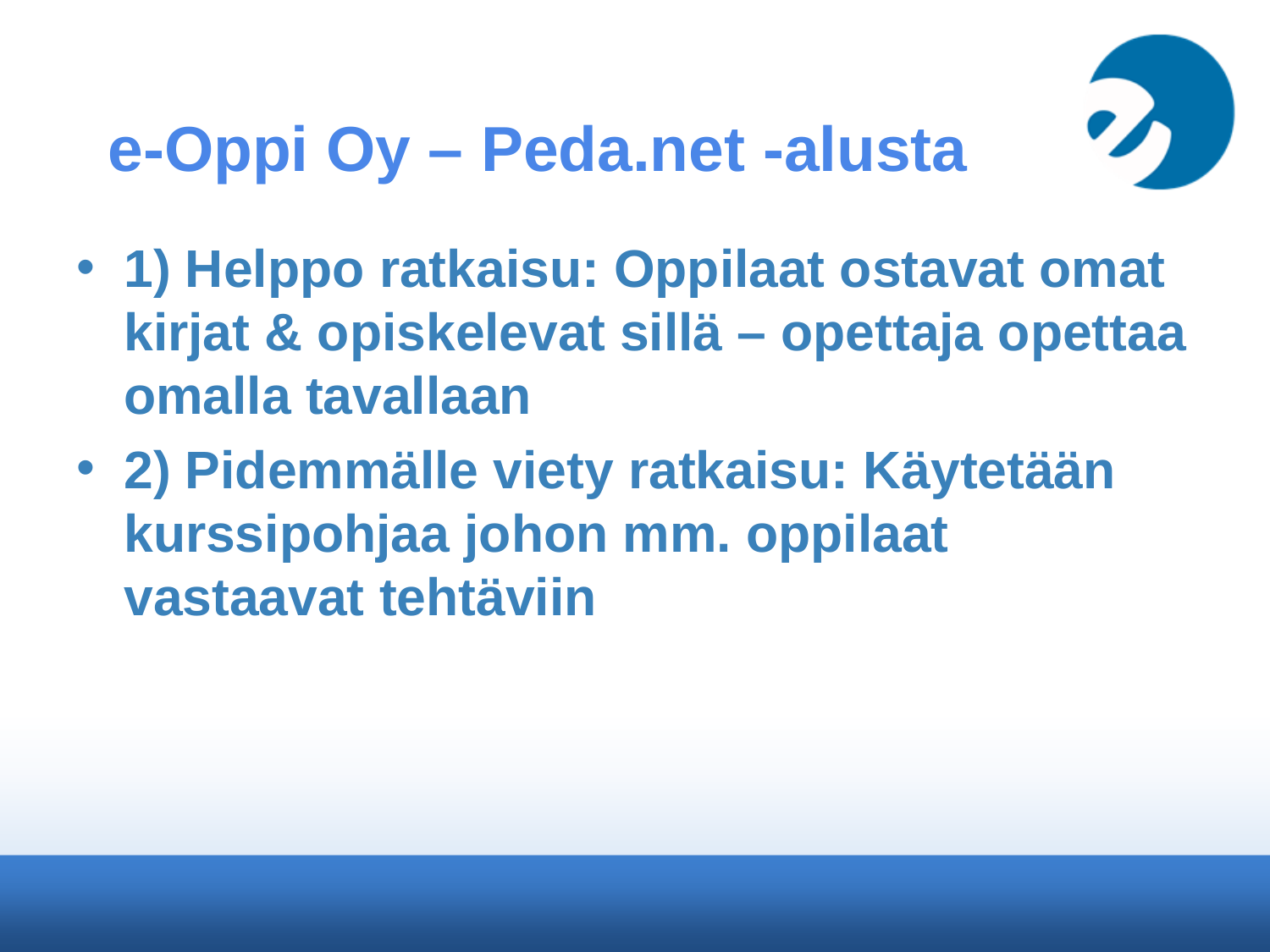

# e-Oppi Oy – Peda.net -alusta
1) Helppo ratkaisu: Oppilaat ostavat omat kirjat & opiskelevat sillä – opettaja opettaa omalla tavallaan
2) Pidemmälle viety ratkaisu: Käytetään kurssipohjaa johon mm. oppilaat vastaavat tehtäviin